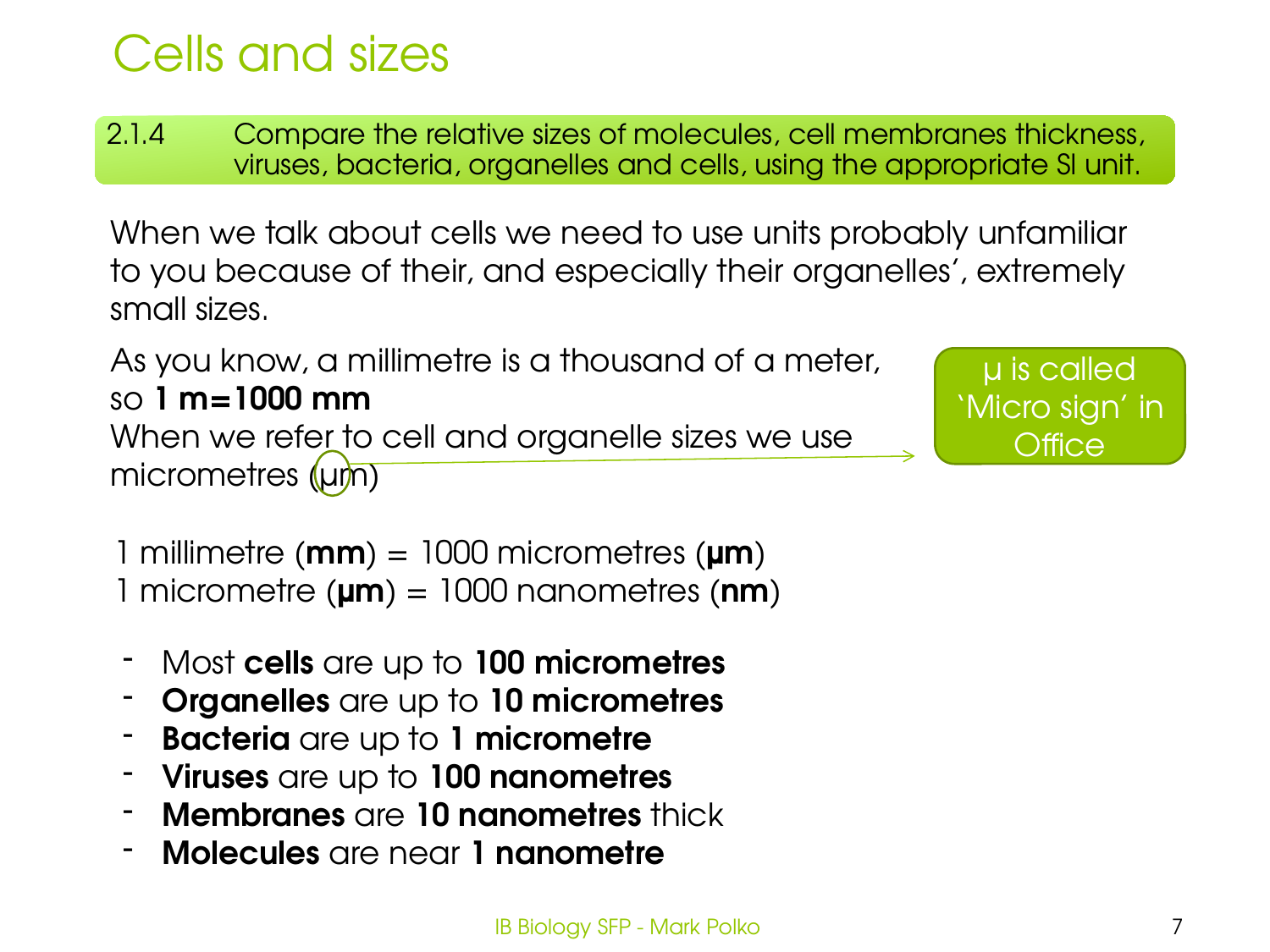

Cells and sizes

2.1.4 	Compare the relative sizes of molecules, cell membranes thickness, 	viruses, bacteria, organelles and cells, using the appropriate SI unit.
When we talk about cells we need to use units probably unfamiliar to you because of their, and especially their organelles’, extremely small sizes.
As you know, a millimetre is a thousand of a meter, so 1 m=1000 mm
When we refer to cell and organelle sizes we use micrometres (µm)
µ is called ‘Micro sign’ in Office

1 millimetre (mm) = 1000 micrometres (µm)
1 micrometre (µm) = 1000 nanometres (nm)
Most cells are up to 100 micrometres
Organelles are up to 10 micrometres
Bacteria are up to 1 micrometre
Viruses are up to 100 nanometres
Membranes are 10 nanometres thick
Molecules are near 1 nanometre

7
IB Biology SFP - Mark Polko